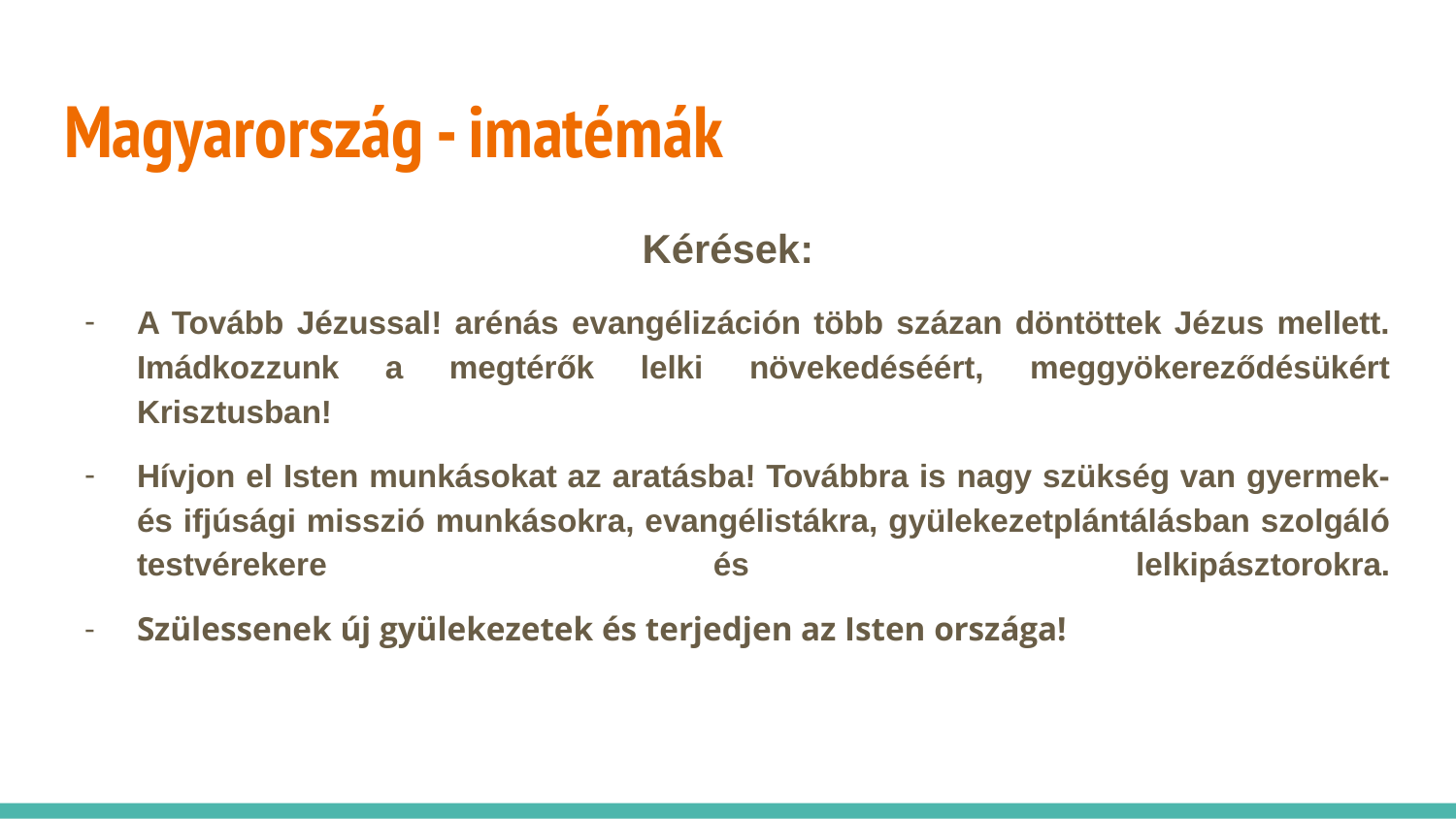

# Magyarország - imatémák
Kérések:
A Tovább Jézussal! arénás evangélizáción több százan döntöttek Jézus mellett. Imádkozzunk a megtérők lelki növekedéséért, meggyökereződésükért Krisztusban!
Hívjon el Isten munkásokat az aratásba! Továbbra is nagy szükség van gyermek- és ifjúsági misszió munkásokra, evangélistákra, gyülekezetplántálásban szolgáló testvérekere és lelkipásztorokra.
Szülessenek új gyülekezetek és terjedjen az Isten országa!